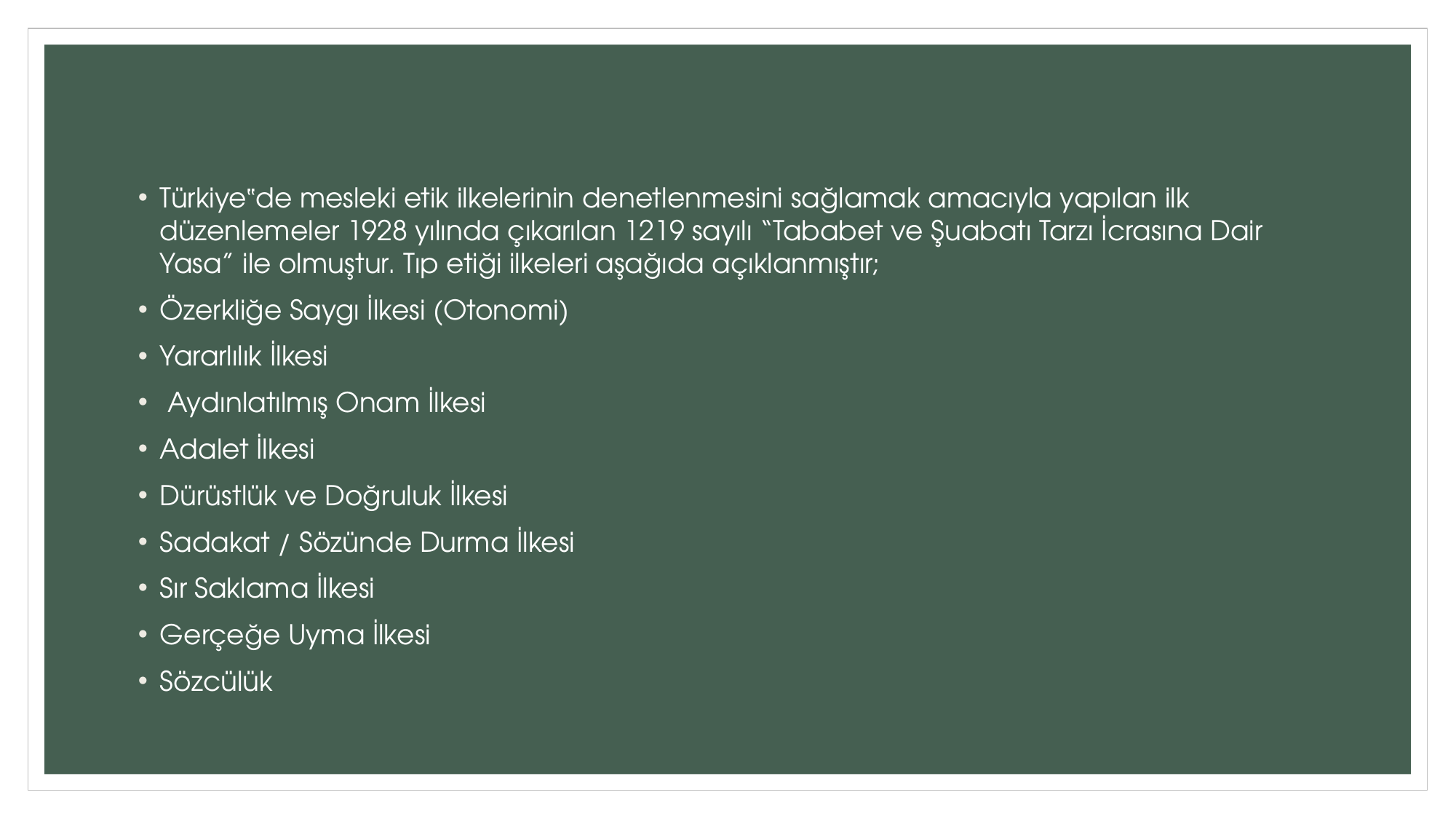

Türkiye‟de mesleki etik ilkelerinin denetlenmesini sağlamak amacıyla yapılan ilk düzenlemeler 1928 yılında çıkarılan 1219 sayılı “Tababet ve Şuabatı Tarzı İcrasına Dair Yasa” ile olmuştur. Tıp etiği ilkeleri aşağıda açıklanmıştır;
Özerkliğe Saygı İlkesi (Otonomi)
Yararlılık İlkesi
 Aydınlatılmış Onam İlkesi
Adalet İlkesi
Dürüstlük ve Doğruluk İlkesi
Sadakat / Sözünde Durma İlkesi
Sır Saklama İlkesi
Gerçeğe Uyma İlkesi
Sözcülük